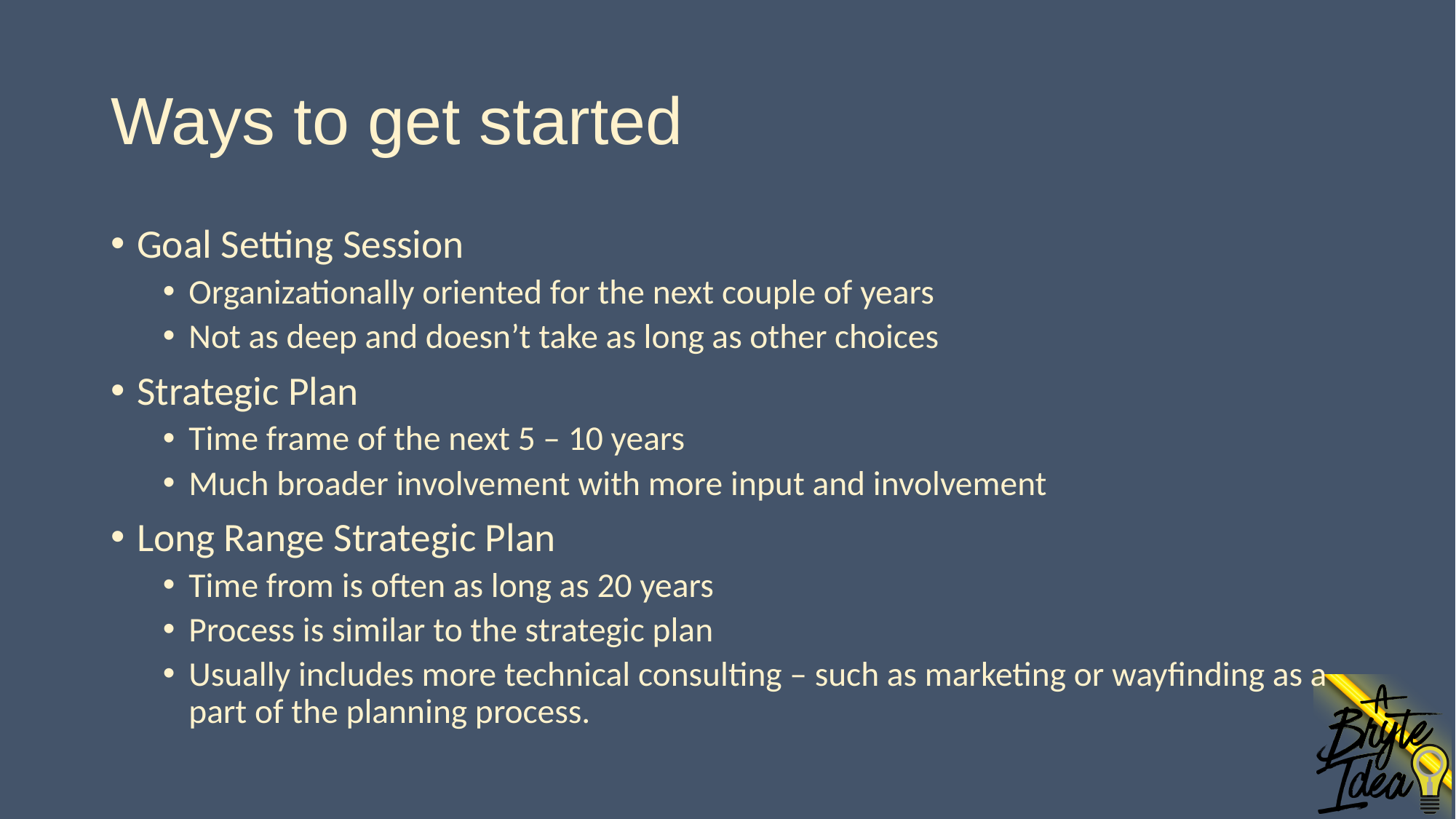

# Ways to get started
Goal Setting Session
Organizationally oriented for the next couple of years
Not as deep and doesn’t take as long as other choices
Strategic Plan
Time frame of the next 5 – 10 years
Much broader involvement with more input and involvement
Long Range Strategic Plan
Time from is often as long as 20 years
Process is similar to the strategic plan
Usually includes more technical consulting – such as marketing or wayfinding as a part of the planning process.